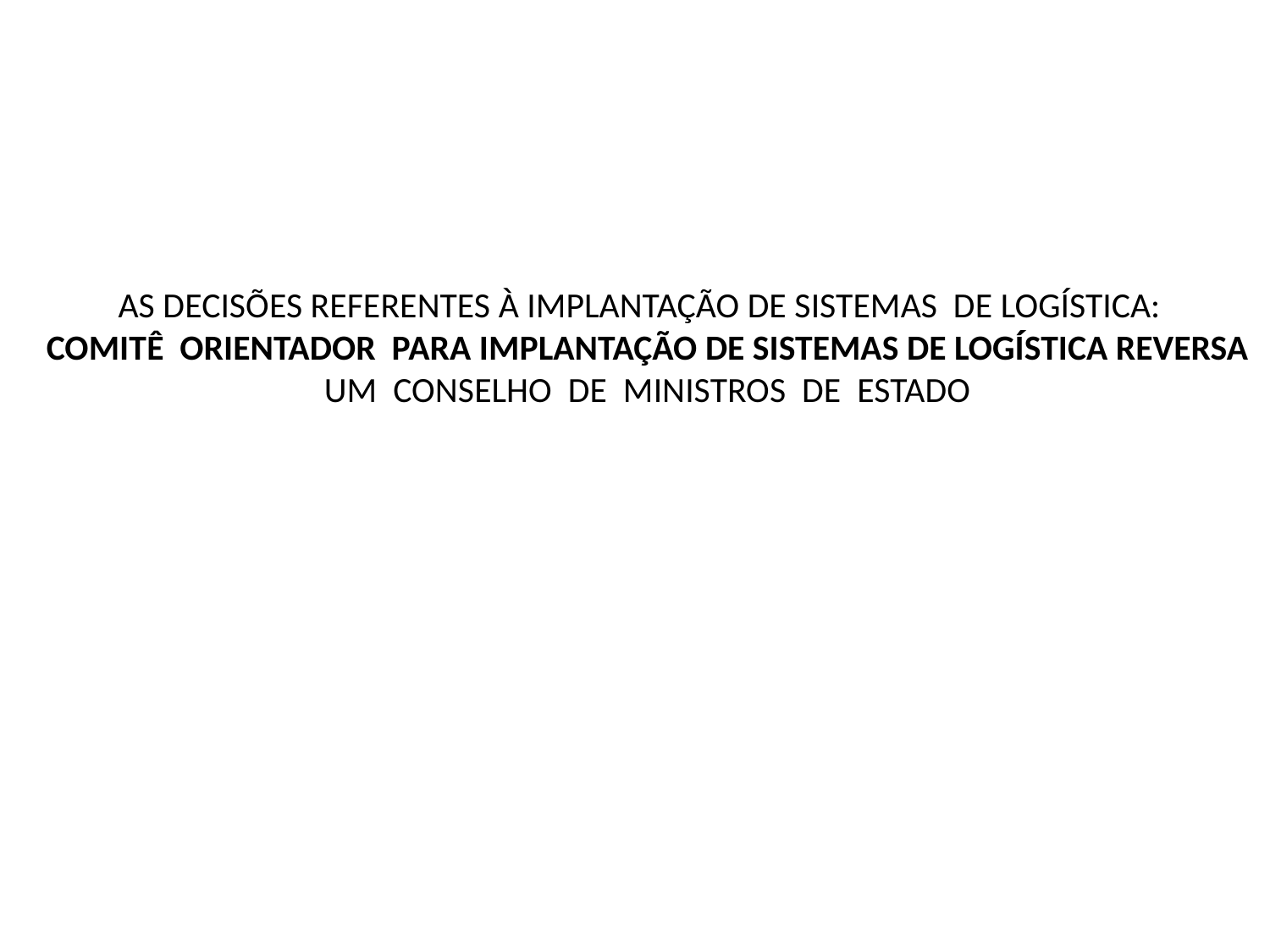

AS DECISÕES REFERENTES À IMPLANTAÇÃO DE SISTEMAS  DE LOGÍSTICA:
COMITÊ  ORIENTADOR  PARA IMPLANTAÇÃO DE SISTEMAS DE LOGÍSTICA REVERSA
UM  CONSELHO  DE  MINISTROS  DE  ESTADO